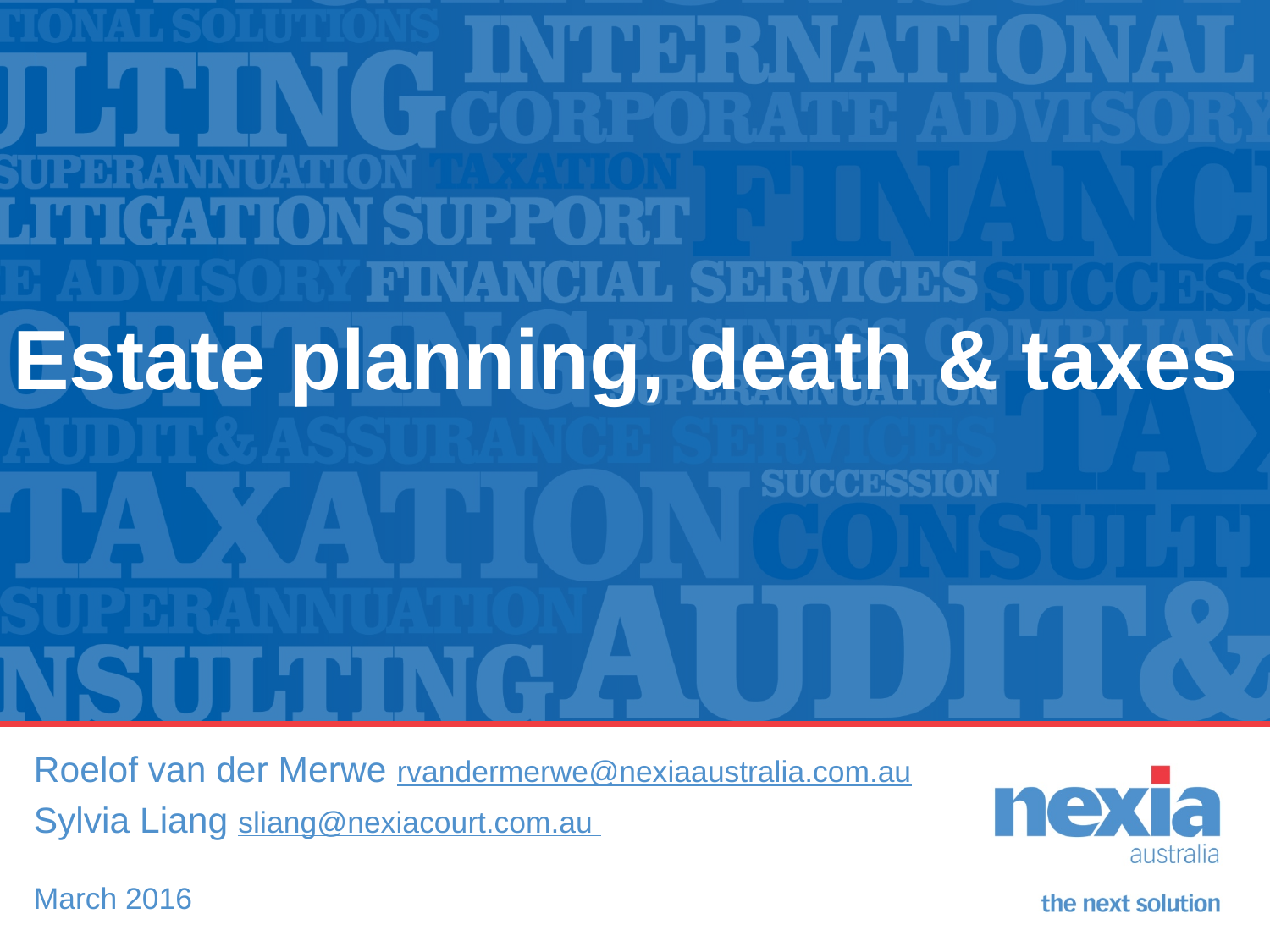

# Estate planning, death & taxes
Roelof van der Merwe rvandermerwe@nexiaaustralia.com.au
Sylvia Liang sliang@nexiacourt.com.au

March 2016